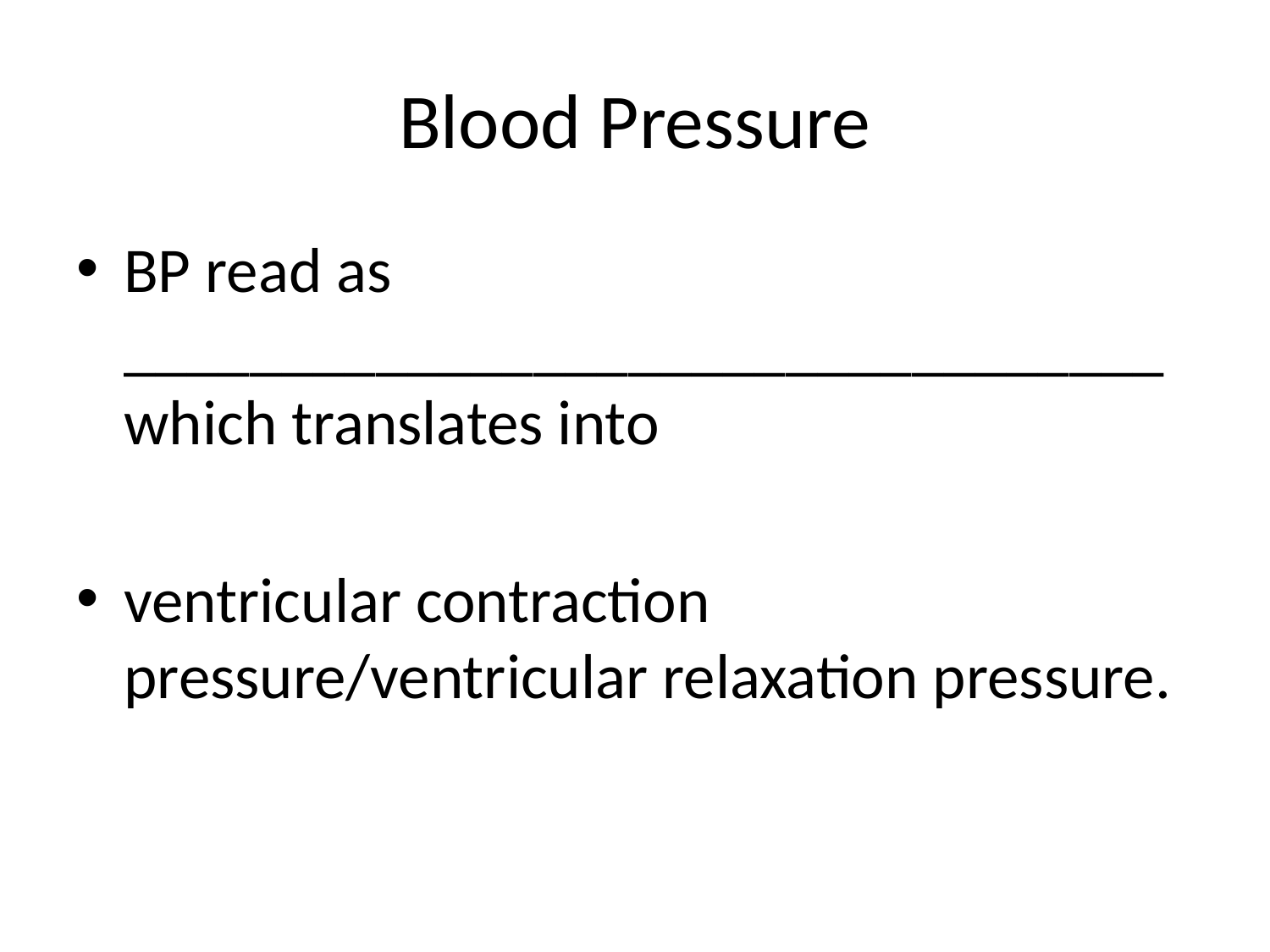

# Blood Pressure
BP read as _________________________________ which translates into

ventricular contraction pressure/ventricular relaxation pressure.